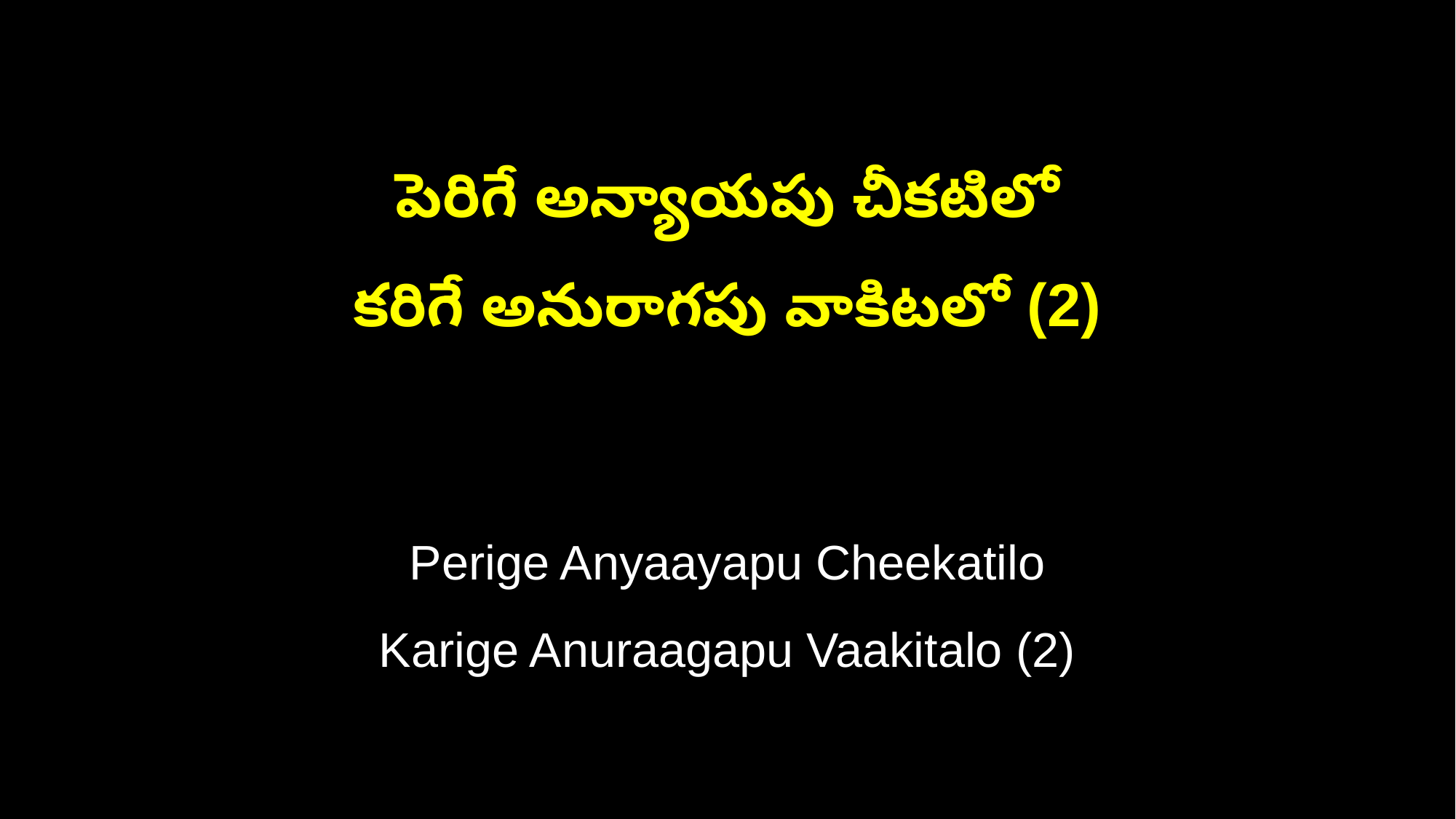

పెరిగే అన్యాయపు చీకటిలో
కరిగే అనురాగపు వాకిటలో (2)
Perige Anyaayapu Cheekatilo
Karige Anuraagapu Vaakitalo (2)